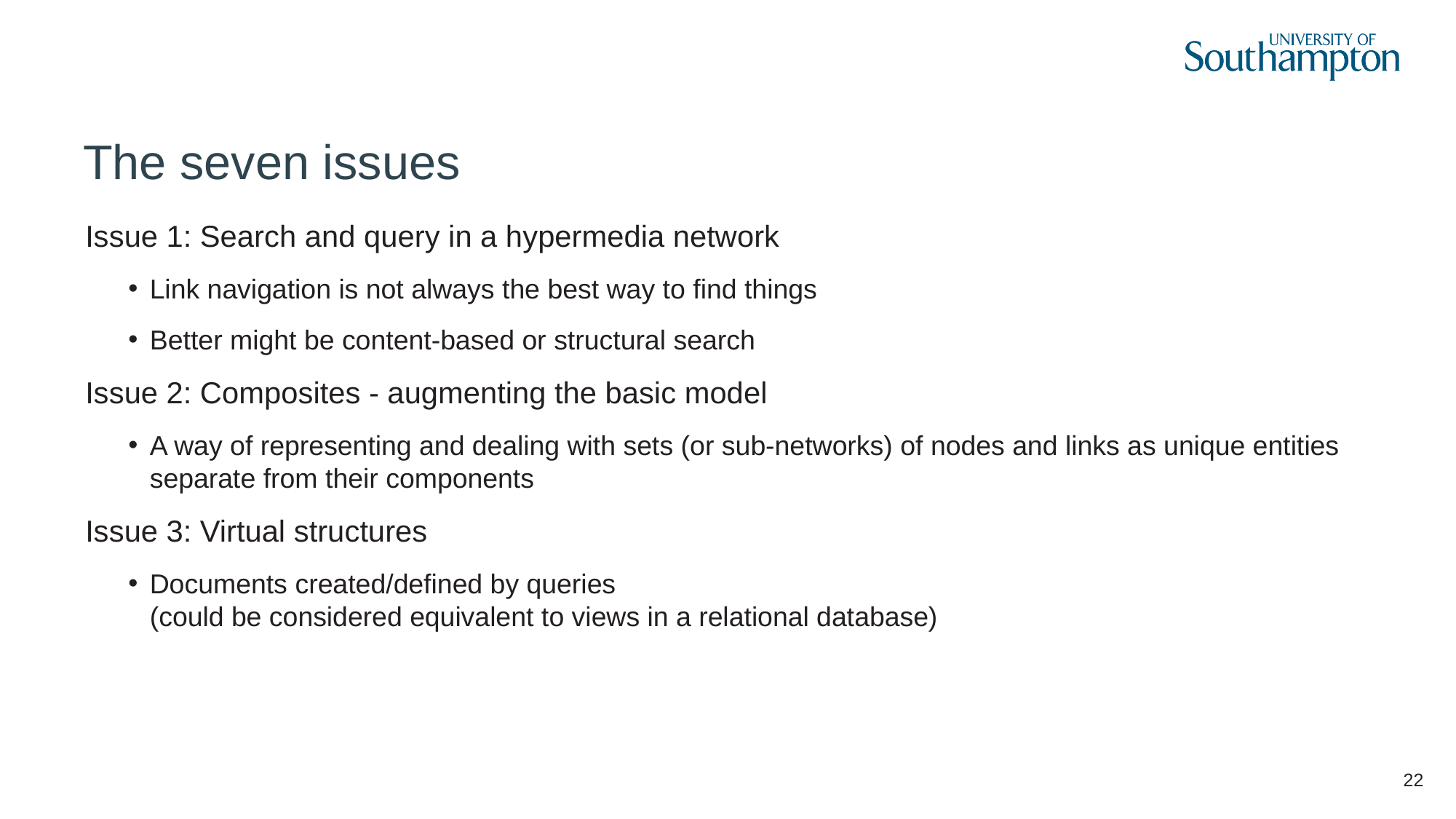

# The seven issues
Issue 1: Search and query in a hypermedia network
Link navigation is not always the best way to find things
Better might be content-based or structural search
Issue 2: Composites - augmenting the basic model
A way of representing and dealing with sets (or sub-networks) of nodes and links as unique entities separate from their components
Issue 3: Virtual structures
Documents created/defined by queries
(could be considered equivalent to views in a relational database)